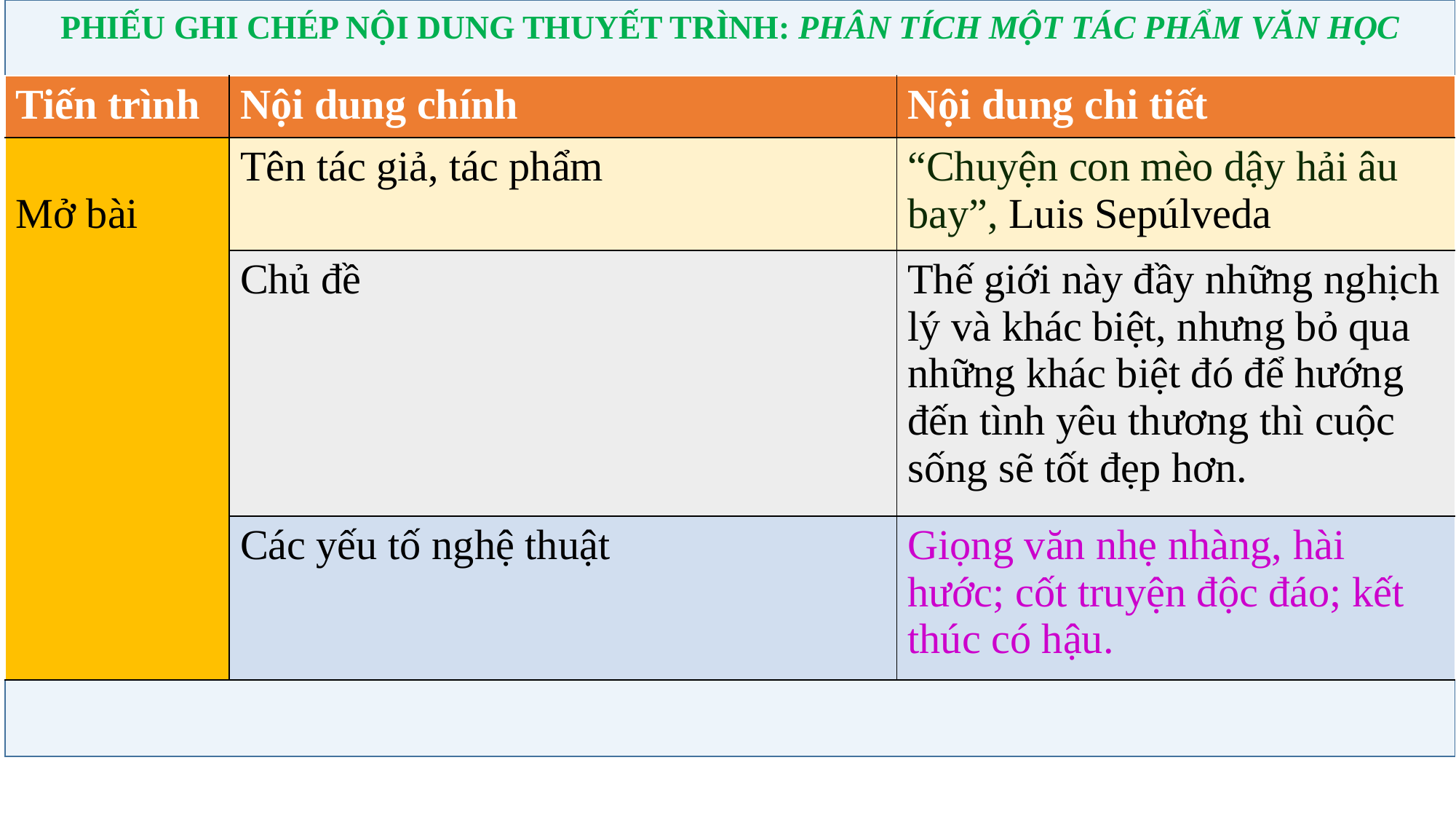

PHIẾU GHI CHÉP NỘI DUNG THUYẾT TRÌNH: PHÂN TÍCH MỘT TÁC PHẨM VĂN HỌC
| Tiến trình | Nội dung chính | Nội dung chi tiết |
| --- | --- | --- |
| Mở bài | Tên tác giả, tác phẩm | “Chuyện con mèo dậy hải âu bay”, Luis Sepúlveda |
|  | Chủ đề | Thế giới này đầy những nghịch lý và khác biệt, nhưng bỏ qua những khác biệt đó để hướng đến tình yêu thương thì cuộc sống sẽ tốt đẹp hơn. |
|  | Các yếu tố nghệ thuật | Giọng văn nhẹ nhàng, hài hước; cốt truyện độc đáo; kết thúc có hậu. |